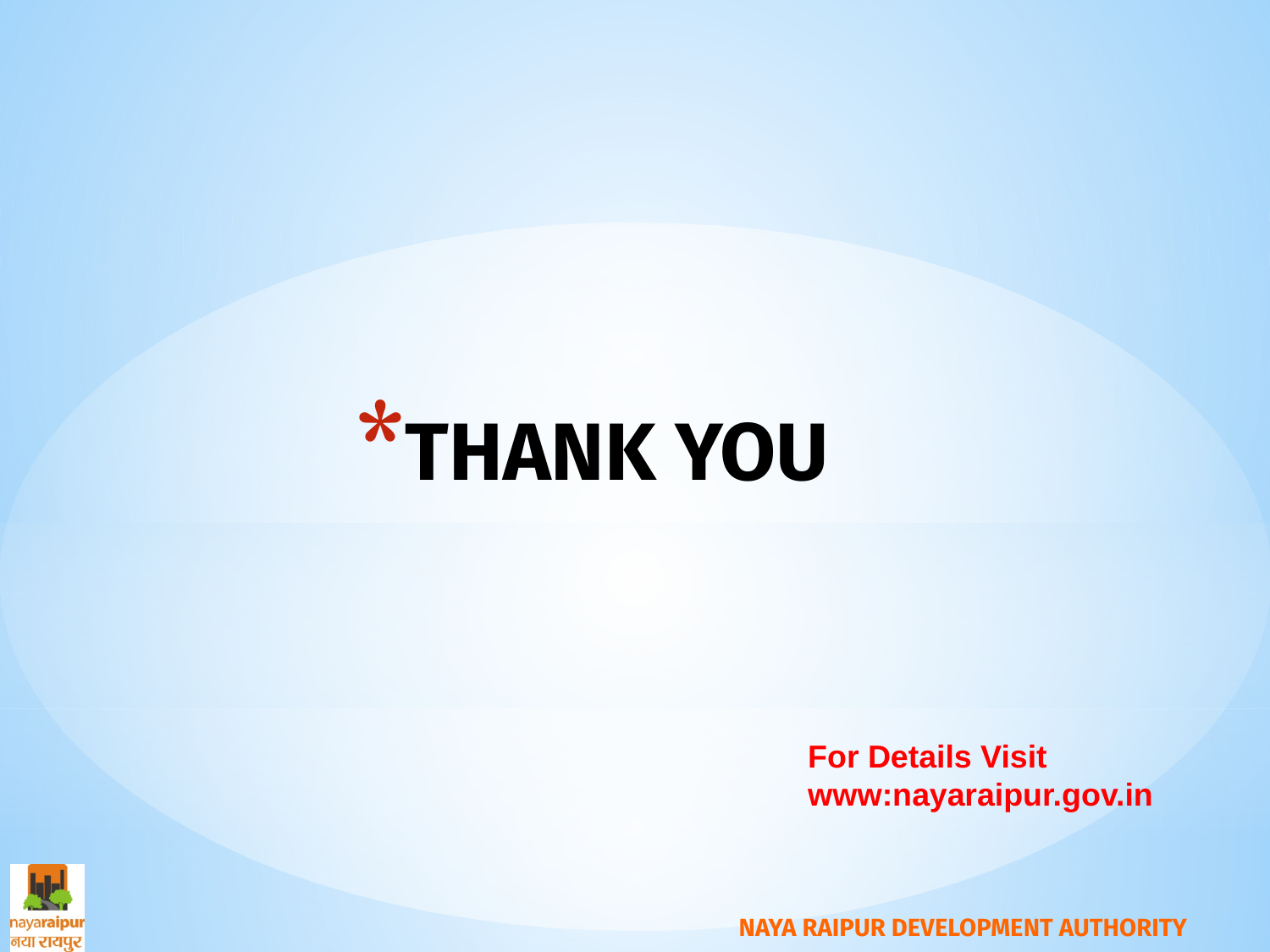

# THANK YOU
For Details Visit
www:nayaraipur.gov.in